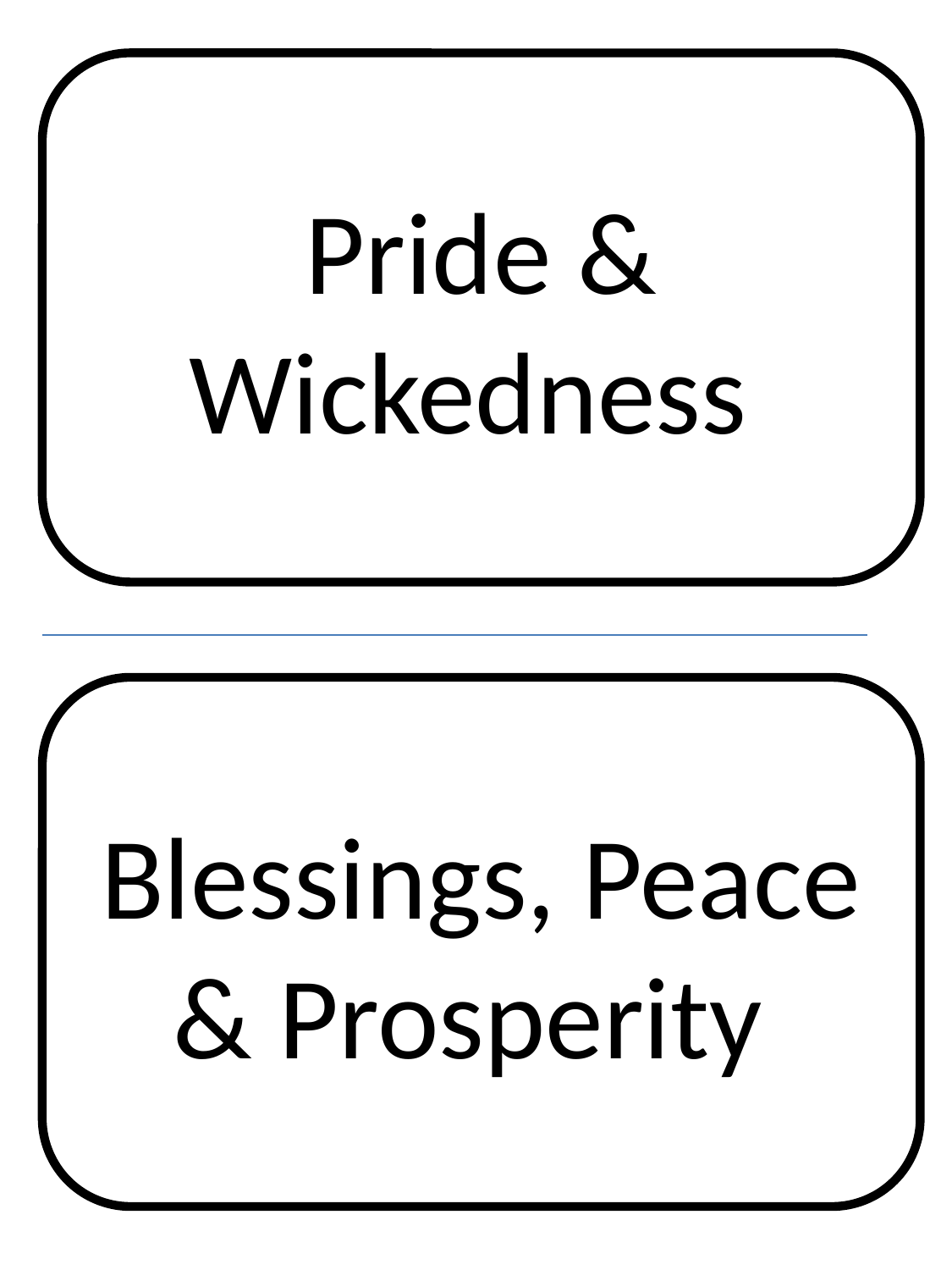

Pride & Wickedness
Blessings, Peace & Prosperity